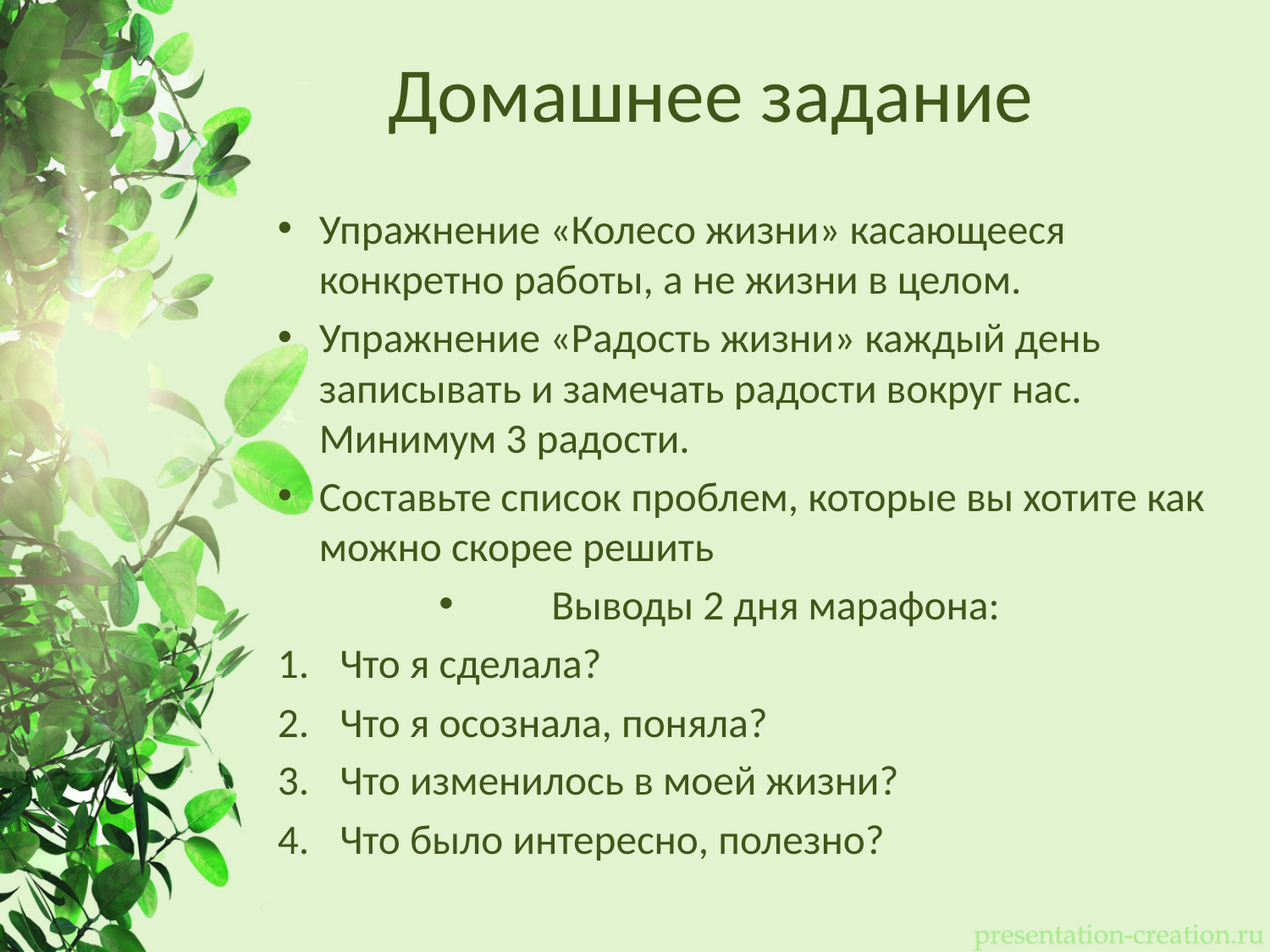

# Домашнее задание
Упражнение «Колесо жизни» касающееся конкретно работы, а не жизни в целом.
Упражнение «Радость жизни» каждый день записывать и замечать радости вокруг нас. Минимум 3 радости.
Составьте список проблем, которые вы хотите как можно скорее решить
Выводы 2 дня марафона:
Что я сделала?
Что я осознала, поняла?
Что изменилось в моей жизни?
Что было интересно, полезно?